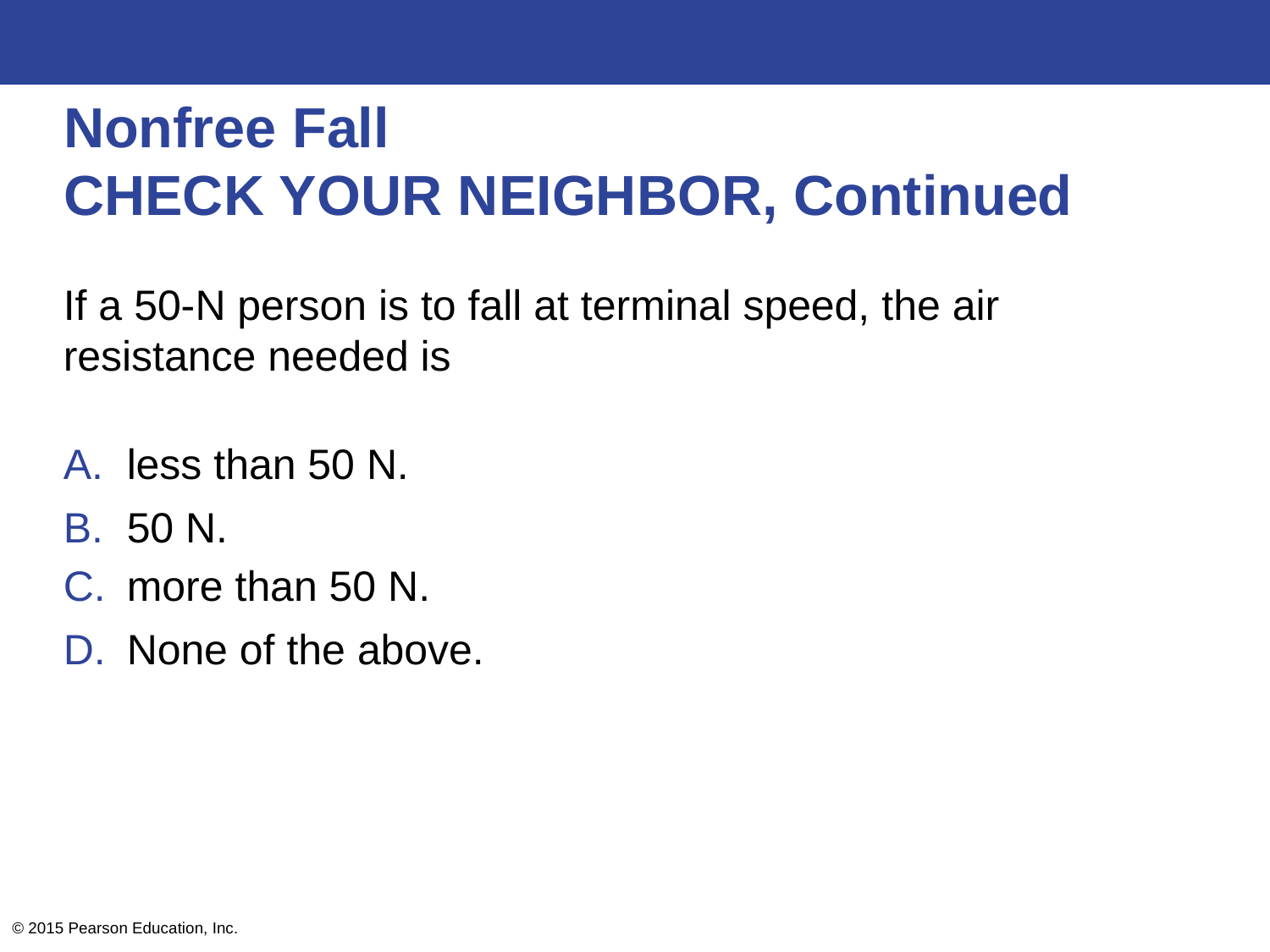

# Nonfree Fall CHECK YOUR NEIGHBOR, Continued
If a 50-N person is to fall at terminal speed, the air resistance needed is
less than 50 N.
50 N.
more than 50 N.
None of the above.